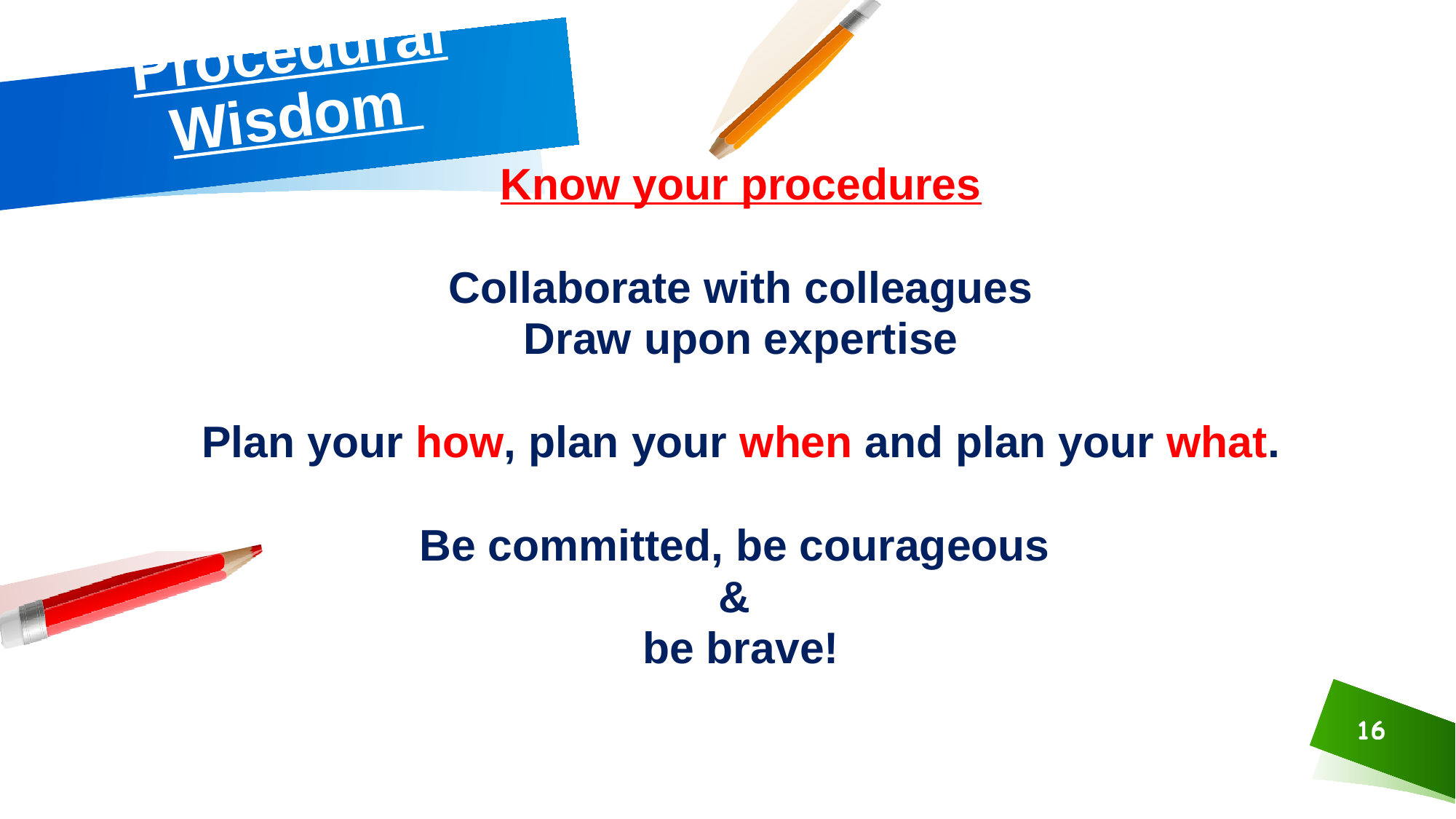

# Procedural Wisdom

Know your procedures

Collaborate with colleagues
Draw upon expertise

Plan your how, plan your when and plan your what.

Be committed, be courageous
&
be brave!

16